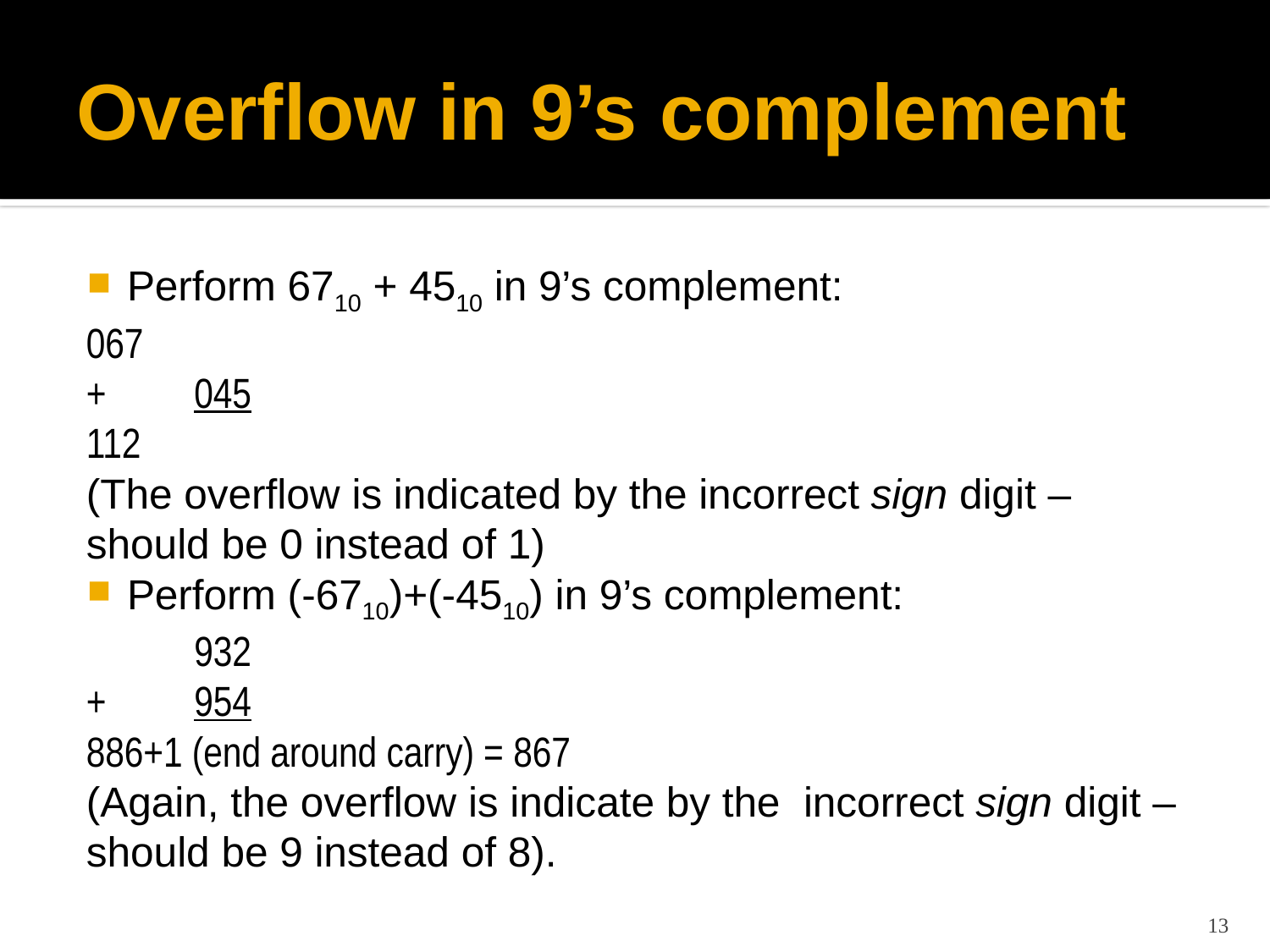

# Overflow in 9’s complement
Perform 6710 + 4510 in 9’s complement:
	067
+	045
	112
(The overflow is indicated by the incorrect sign digit –should be 0 instead of 1)
Perform (-6710)+(-4510) in 9’s complement:
 	932
+	954
	886+1 (end around carry) = 867
(Again, the overflow is indicate by the  incorrect sign digit – should be 9 instead of 8).

13